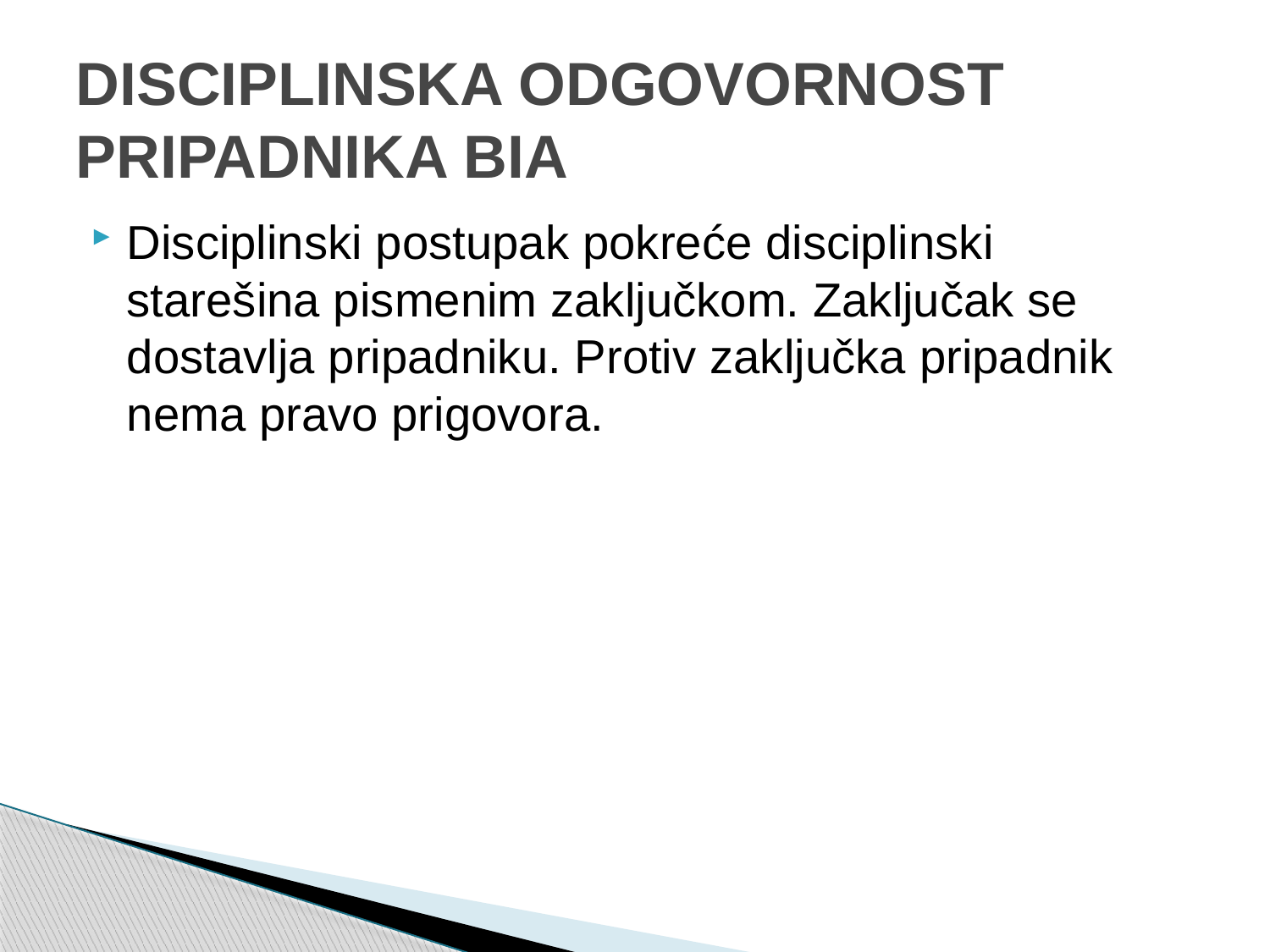

# DISCIPLINSKA ODGOVORNOST PRIPADNIKA BIA
Disciplinski postupak pokreće disciplinski starešina pismenim zaključkom. Zaključak se dostavlja pripadniku. Protiv zaključka pripadnik nema pravo prigovora.